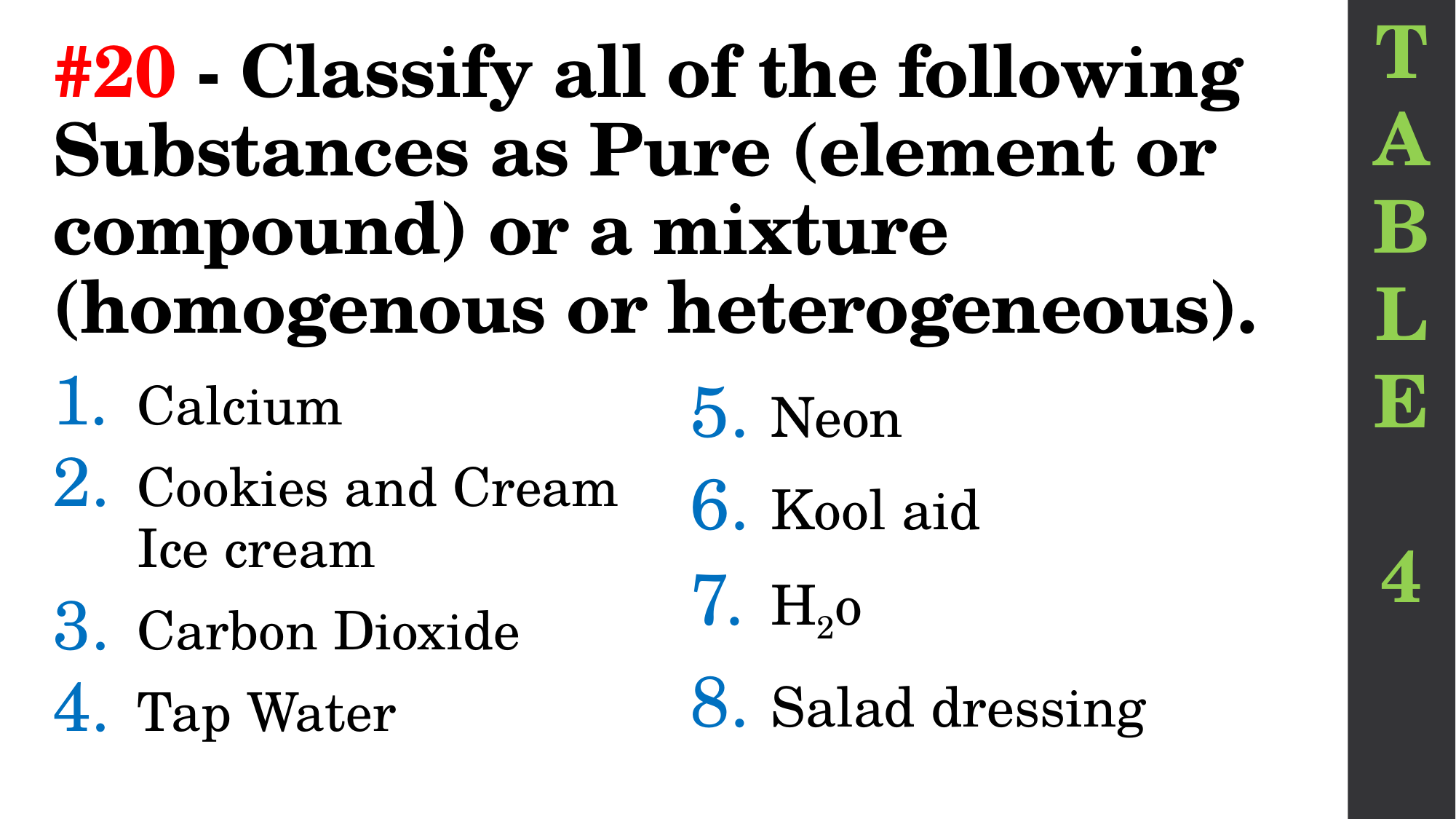

T
A
B
L
E

4
# #20 - Classify all of the following Substances as Pure (element or compound) or a mixture (homogenous or heterogeneous).
Neon
Kool aid
H2o
Salad dressing
Calcium
Cookies and Cream Ice cream
Carbon Dioxide
Tap Water